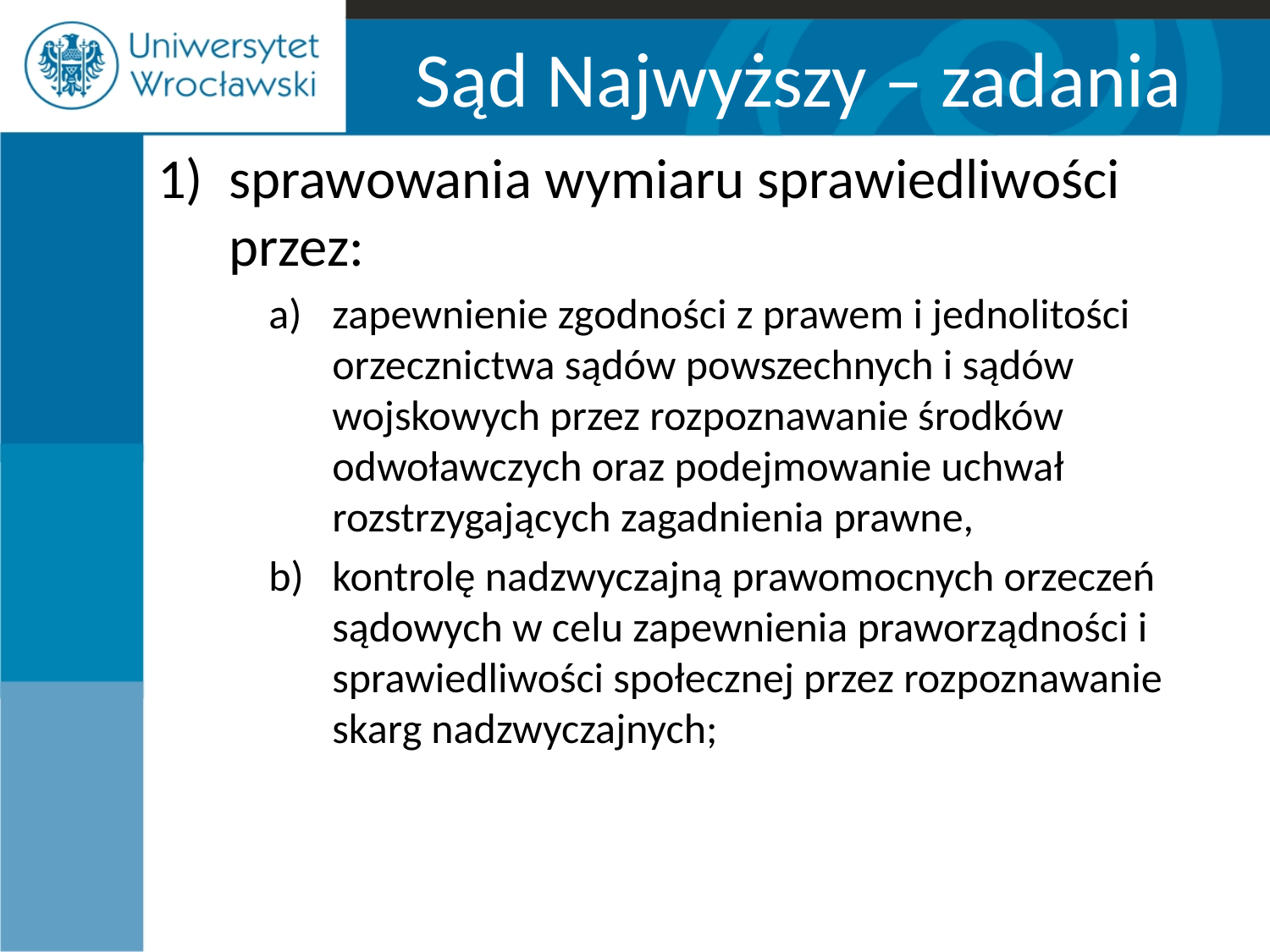

# Sąd Najwyższy – zadania
sprawowania wymiaru sprawiedliwości przez:
zapewnienie zgodności z prawem i jednolitości orzecznictwa sądów powszechnych i sądów wojskowych przez rozpoznawanie środków odwoławczych oraz podejmowanie uchwał rozstrzygających zagadnienia prawne,
kontrolę nadzwyczajną prawomocnych orzeczeń sądowych w celu zapewnienia praworządności i sprawiedliwości społecznej przez rozpoznawanie skarg nadzwyczajnych;